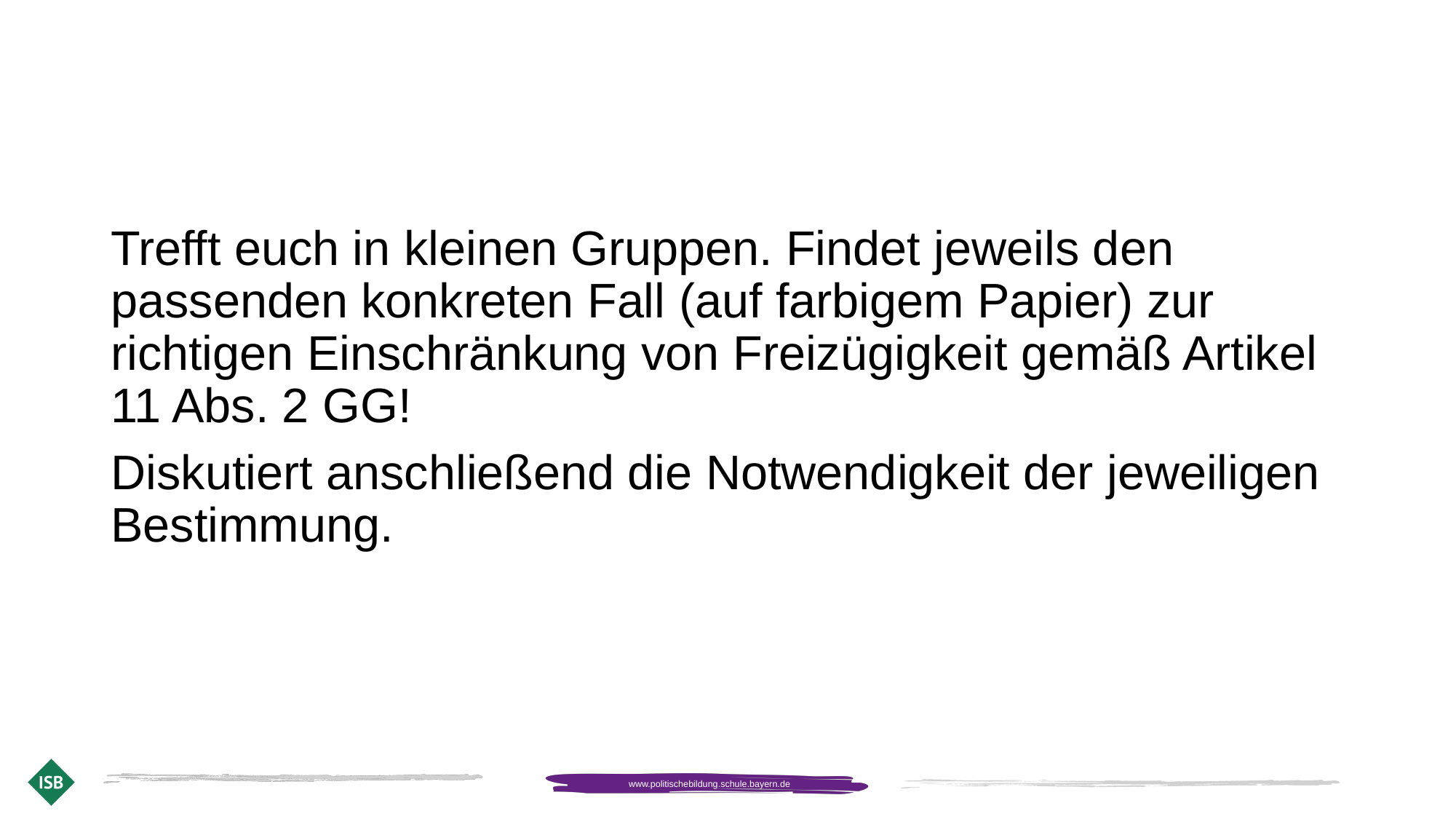

Trefft euch in kleinen Gruppen. Findet jeweils den passenden konkreten Fall (auf farbigem Papier) zur richtigen Einschränkung von Freizügigkeit gemäß Artikel 11 Abs. 2 GG!
Diskutiert anschließend die Notwendigkeit der jeweiligen Bestimmung.